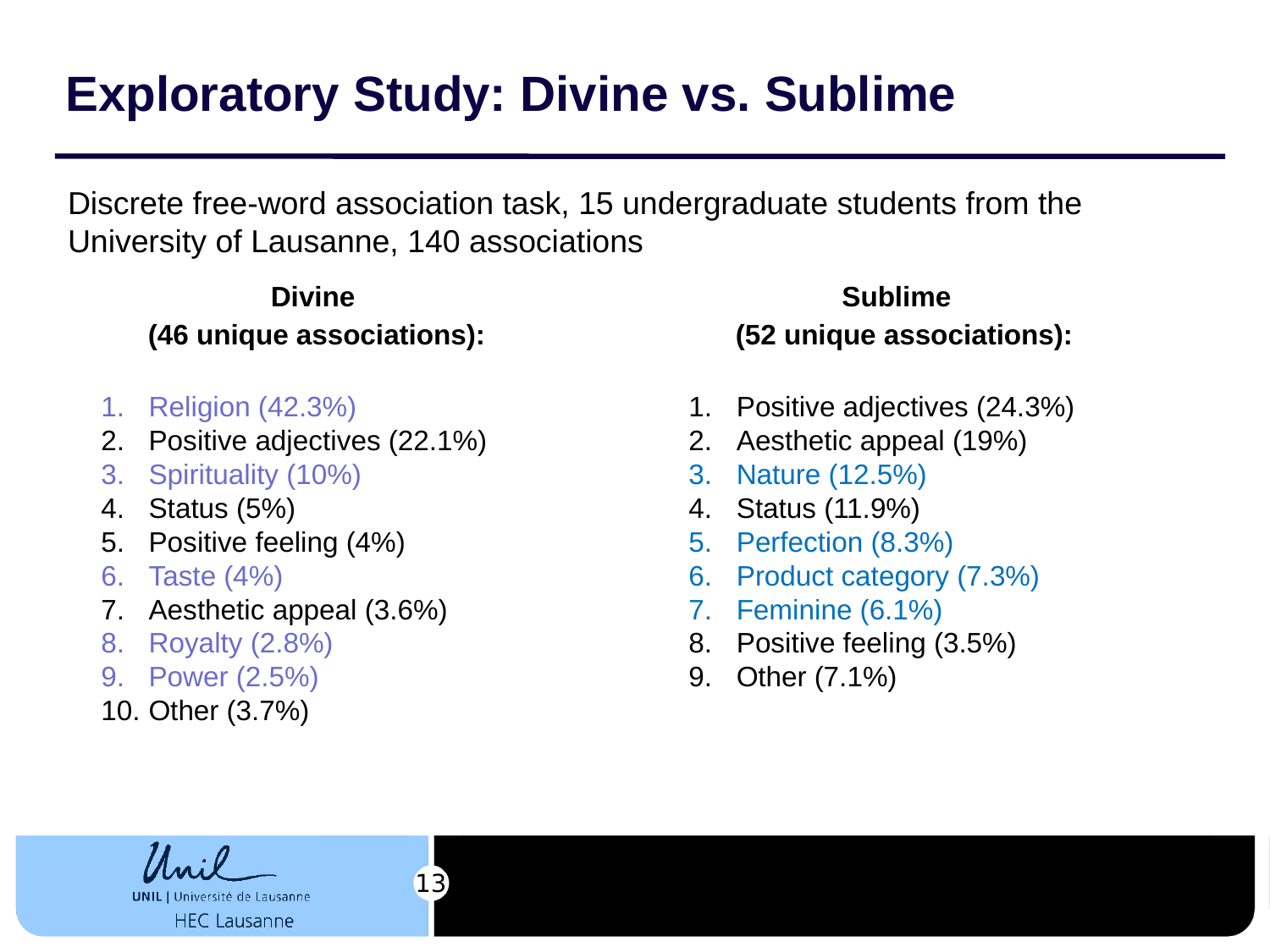

# Exploratory Study: Divine vs. Sublime
Discrete free-word association task, 15 undergraduate students from the University of Lausanne, 140 associations

Divine
 (46 unique associations):

Religion (42.3%)
Positive adjectives (22.1%)
Spirituality (10%)
Status (5%)
Positive feeling (4%)
Taste (4%)
Aesthetic appeal (3.6%)
Royalty (2.8%)
Power (2.5%)
Other (3.7%)

Sublime
 (52 unique associations):

Positive adjectives (24.3%)
Aesthetic appeal (19%)
Nature (12.5%)
Status (11.9%)
Perfection (8.3%)
Product category (7.3%)
Feminine (6.1%)
Positive feeling (3.5%)
Other (7.1%)

13